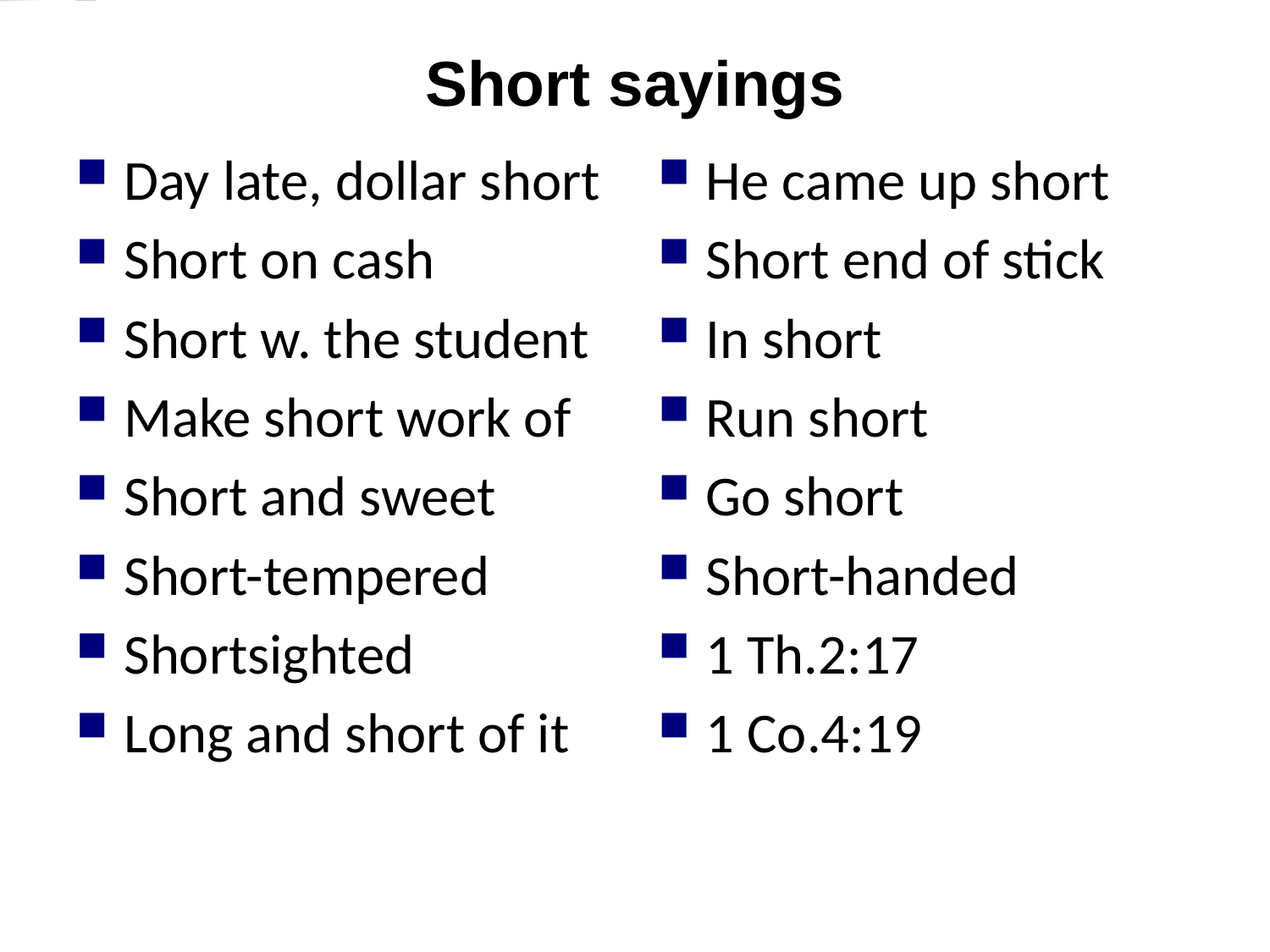

# Short sayings
Day late, dollar short
Short on cash
Short w. the student
Make short work of
Short and sweet
Short-tempered
Shortsighted
Long and short of it
He came up short
Short end of stick
In short
Run short
Go short
Short-handed
1 Th.2:17
1 Co.4:19